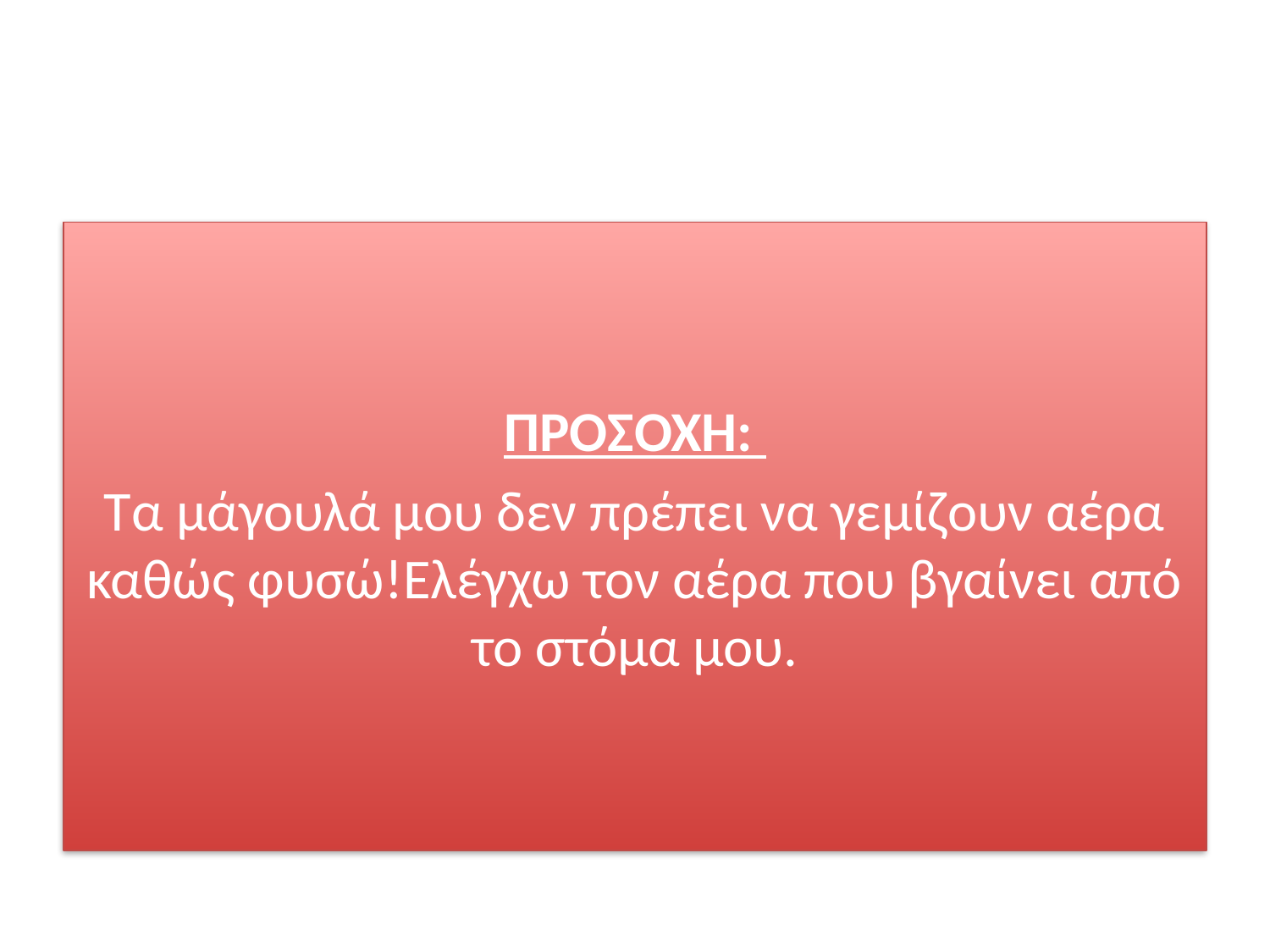

ΠΡΟΣΟΧΗ:
Τα μάγουλά μου δεν πρέπει να γεμίζουν αέρα καθώς φυσώ!Ελέγχω τον αέρα που βγαίνει από το στόμα μου.